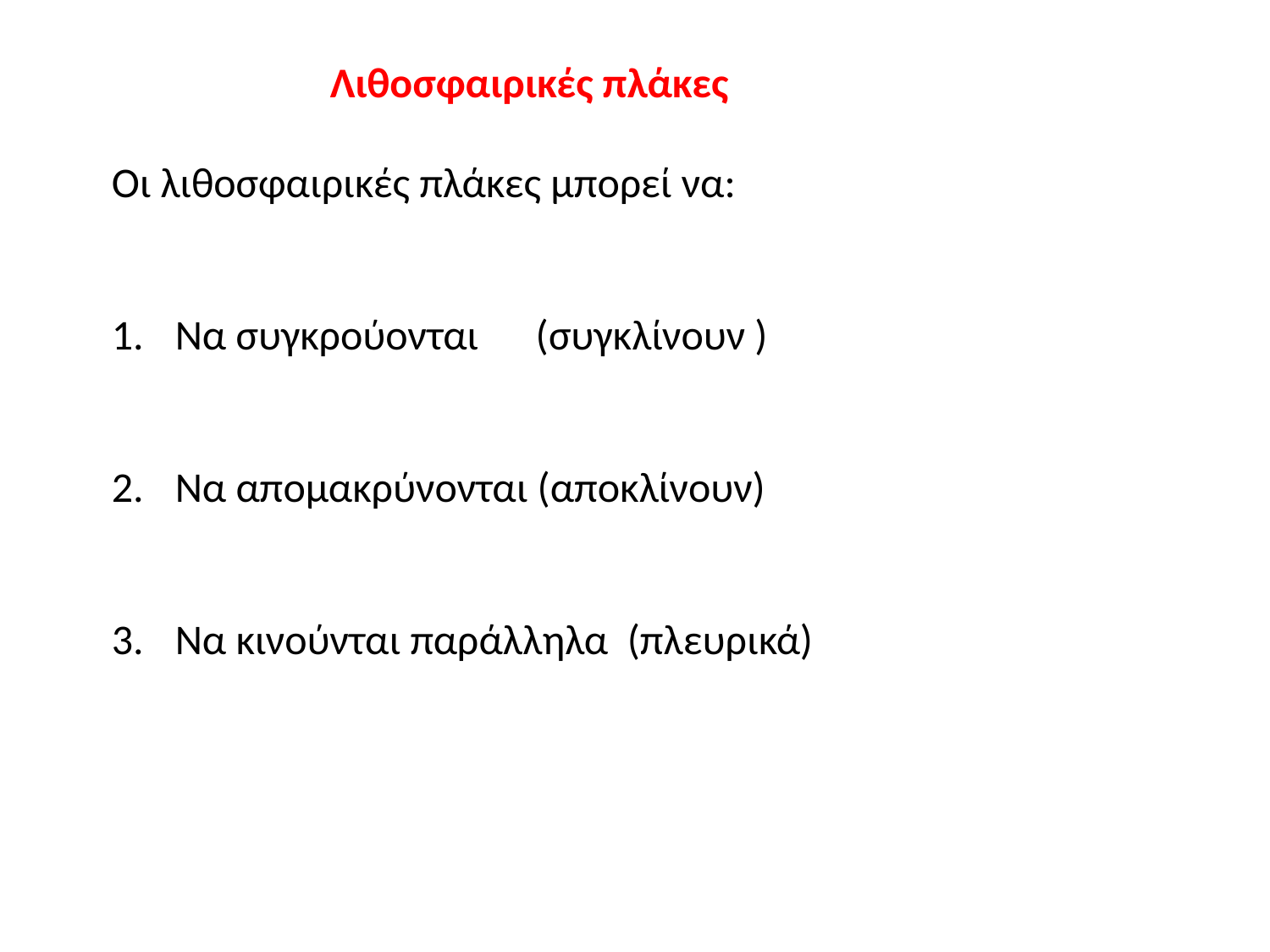

Λιθοσφαιρικές πλάκες
Οι λιθοσφαιρικές πλάκες μπορεί να:

Να συγκρούονται      (συγκλίνουν )

Να απομακρύνονται (αποκλίνουν)

Να κινούνται παράλληλα  (πλευρικά)